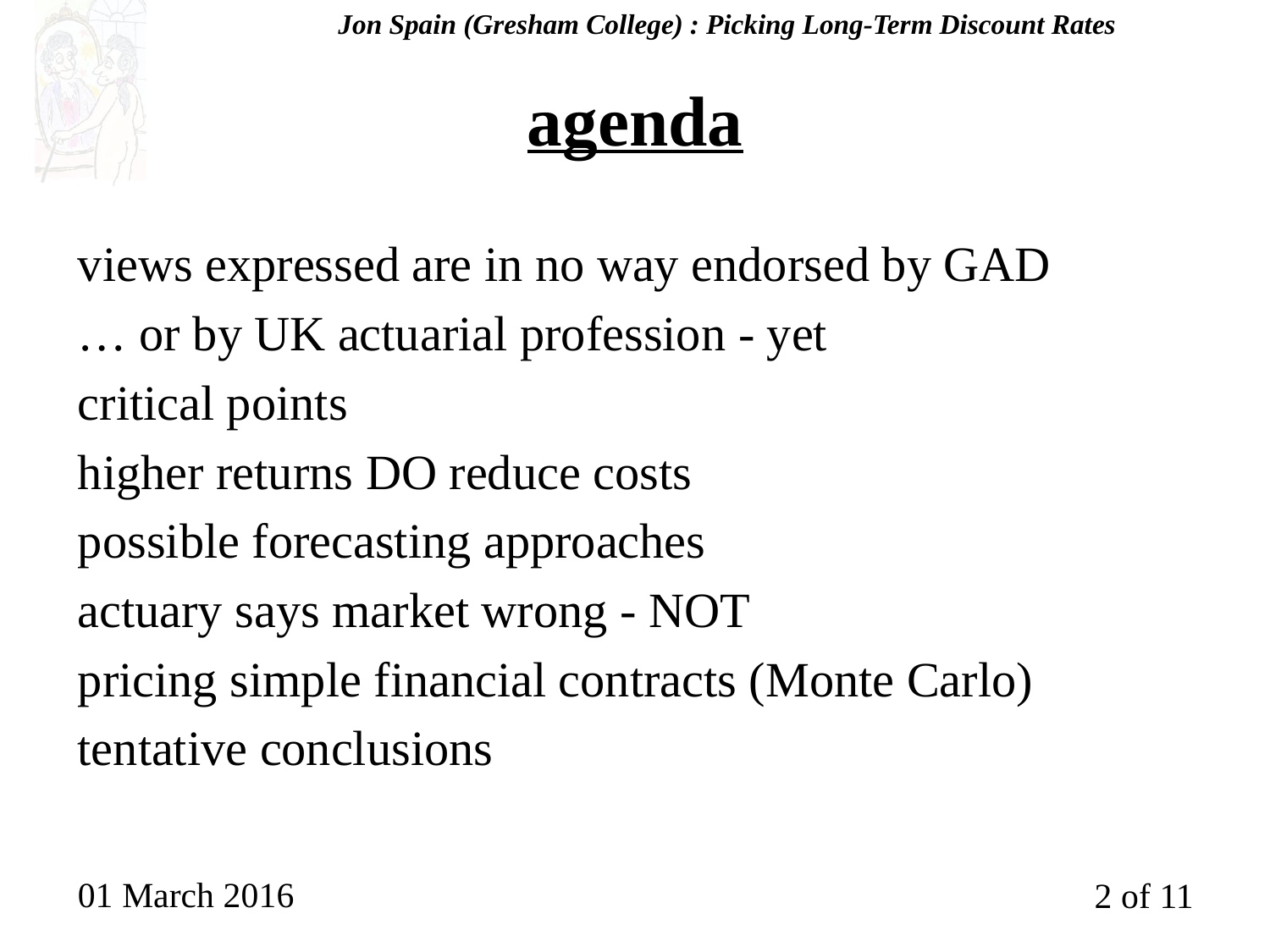

Jon Spain (Gresham College) : Picking Long-Term Discount Rates
# agenda
views expressed are in no way endorsed by GAD
… or by UK actuarial profession - yet
critical points
higher returns DO reduce costs
possible forecasting approaches
actuary says market wrong - NOT
pricing simple financial contracts (Monte Carlo)
tentative conclusions

01 March 2016
2 of 11